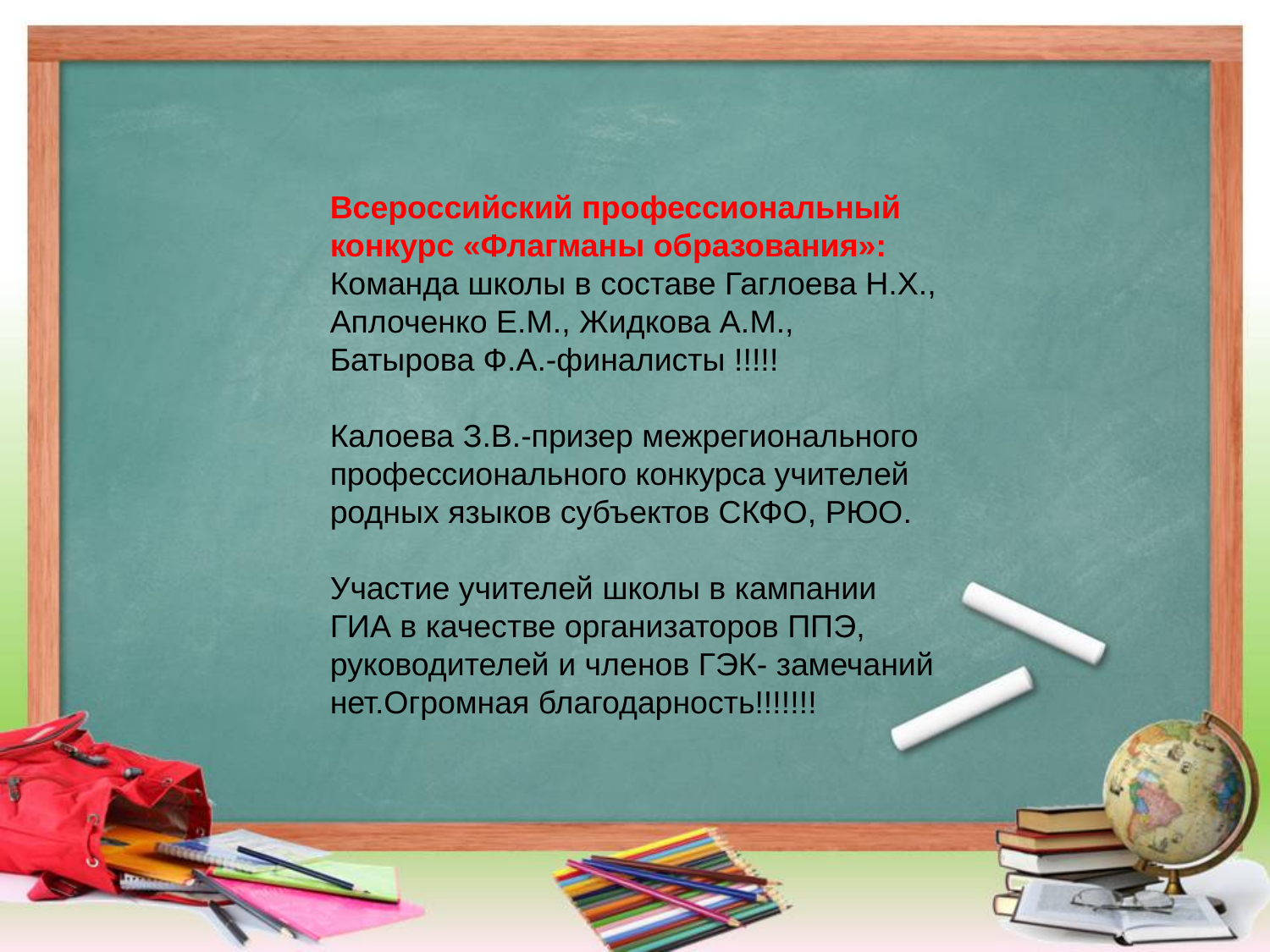

Всероссийский профессиональный конкурс «Флагманы образования»:
Команда школы в составе Гаглоева Н.Х., Аплоченко Е.М., Жидкова А.М., Батырова Ф.А.-финалисты !!!!!

Калоева З.В.-призер межрегионального профессионального конкурса учителей родных языков субъектов СКФО, РЮО.

Участие учителей школы в кампании ГИА в качестве организаторов ППЭ, руководителей и членов ГЭК- замечаний нет.Огромная благодарность!!!!!!!